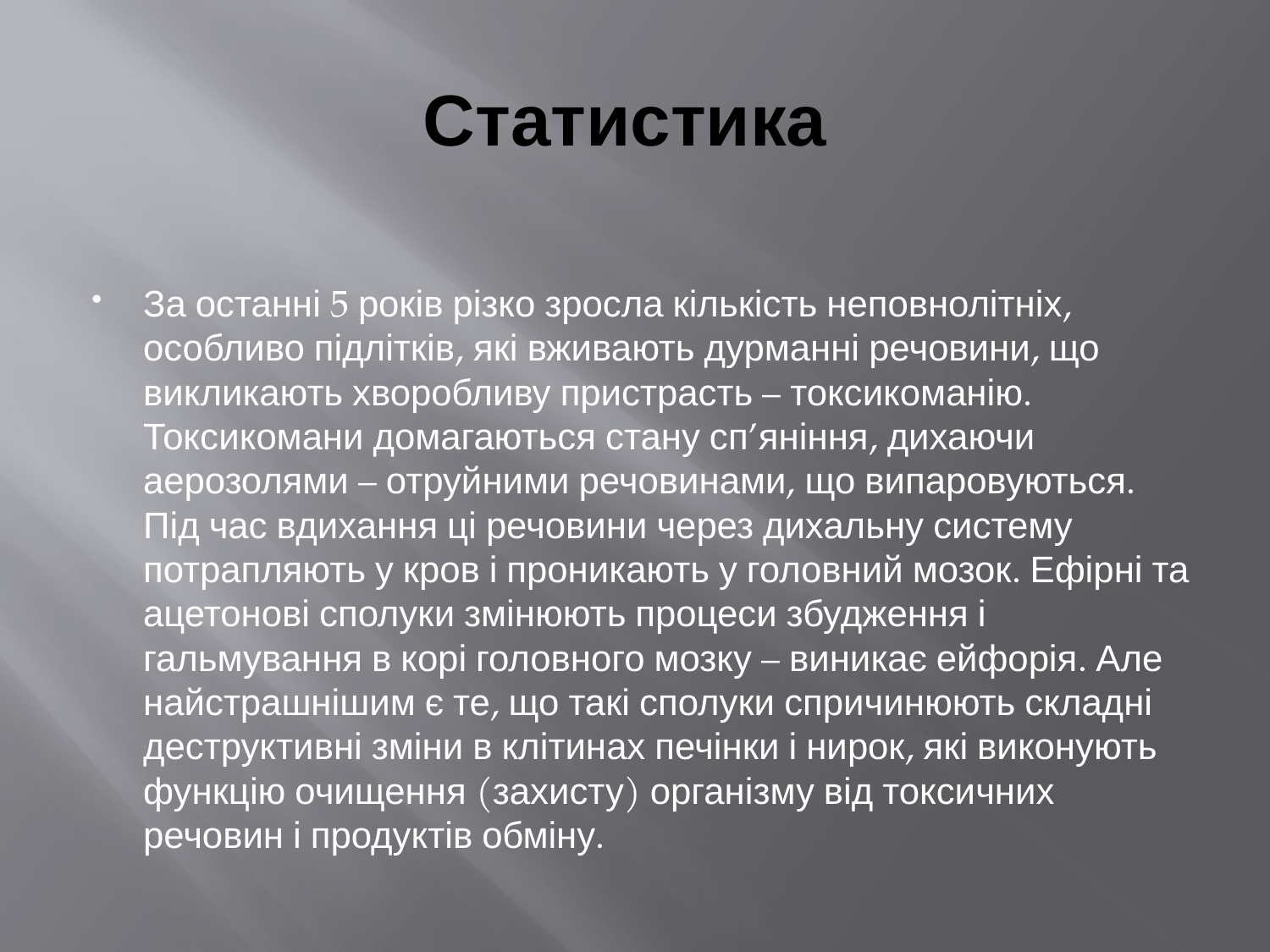

# Статистика

За останні 5 років різко зросла кількість неповнолітніх, особливо підлітків, які вживають дурманні речовини, що викликають хворобливу пристрасть – токсикоманію. Токсикомани домагаються стану сп’яніння, дихаючи аерозолями – отруйними речовинами, що випаровуються. Під час вдихання ці речовини через дихальну систему потрапляють у кров і проникають у головний мозок. Ефірні та ацетонові сполуки змінюють процеси збудження і гальмування в корі головного мозку – виникає ейфорія. Але найстрашнішим є те, що такі сполуки спричинюють складні деструктивні зміни в клітинах печінки і нирок, які виконують функцію очищення (захисту) організму від токсичних речовин і продуктів обміну.